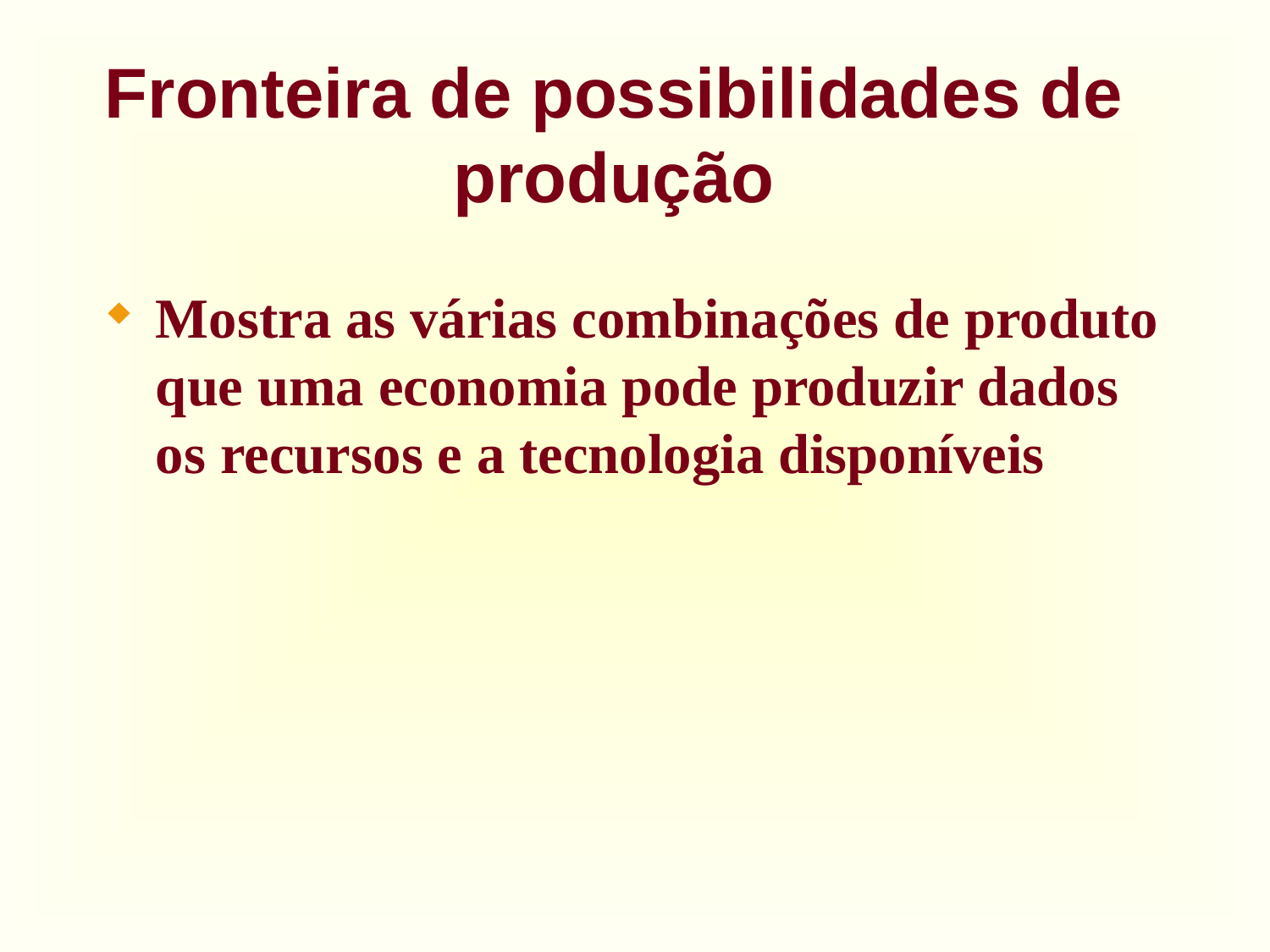

# Fronteira de possibilidades de produção
Mostra as várias combinações de produto que uma economia pode produzir dados os recursos e a tecnologia disponíveis